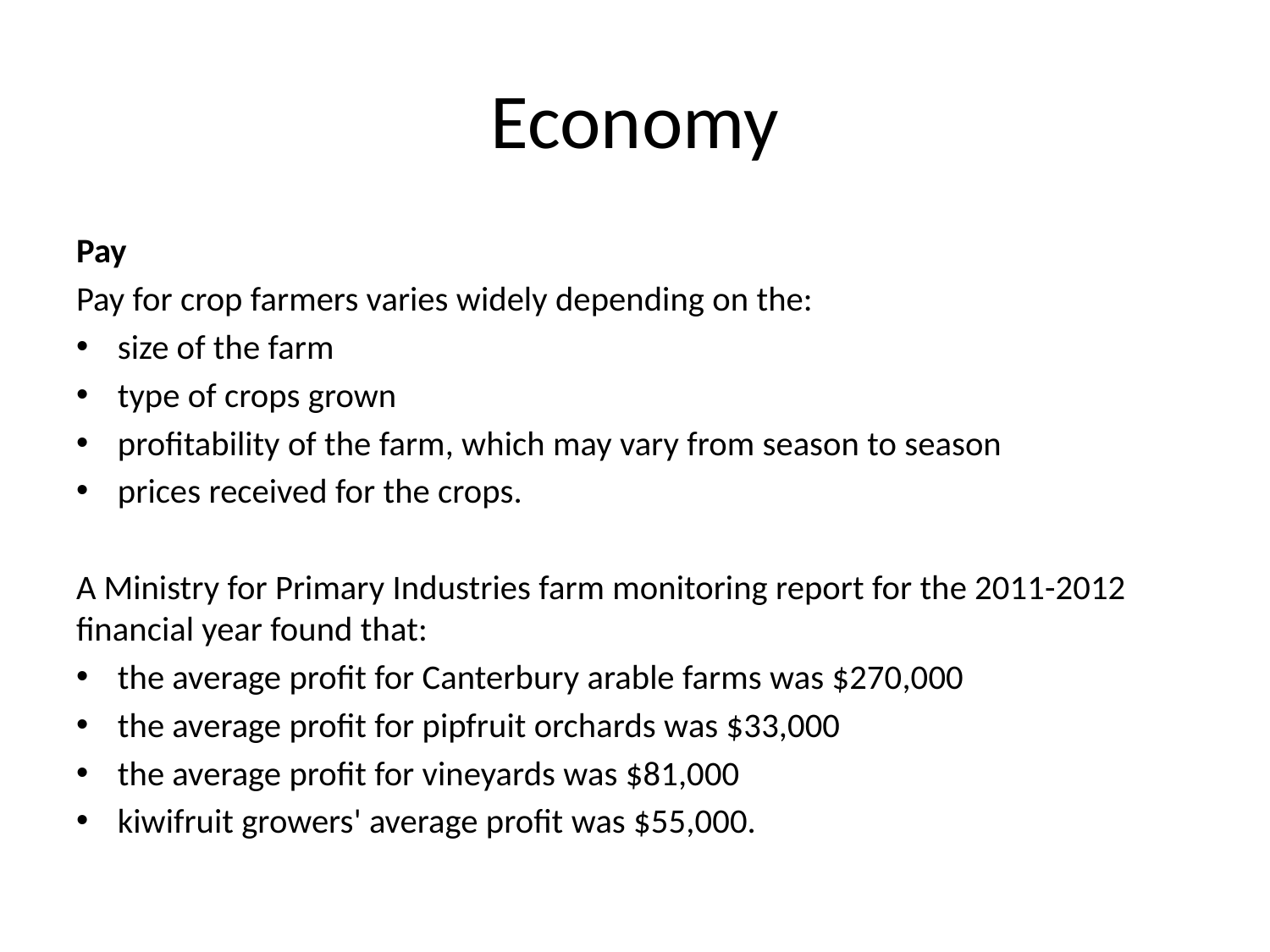

# Economy
Pay
Pay for crop farmers varies widely depending on the:
size of the farm
type of crops grown
profitability of the farm, which may vary from season to season
prices received for the crops.

A Ministry for Primary Industries farm monitoring report for the 2011-2012 financial year found that:
the average profit for Canterbury arable farms was $270,000
the average profit for pipfruit orchards was $33,000
the average profit for vineyards was $81,000
kiwifruit growers' average profit was $55,000.